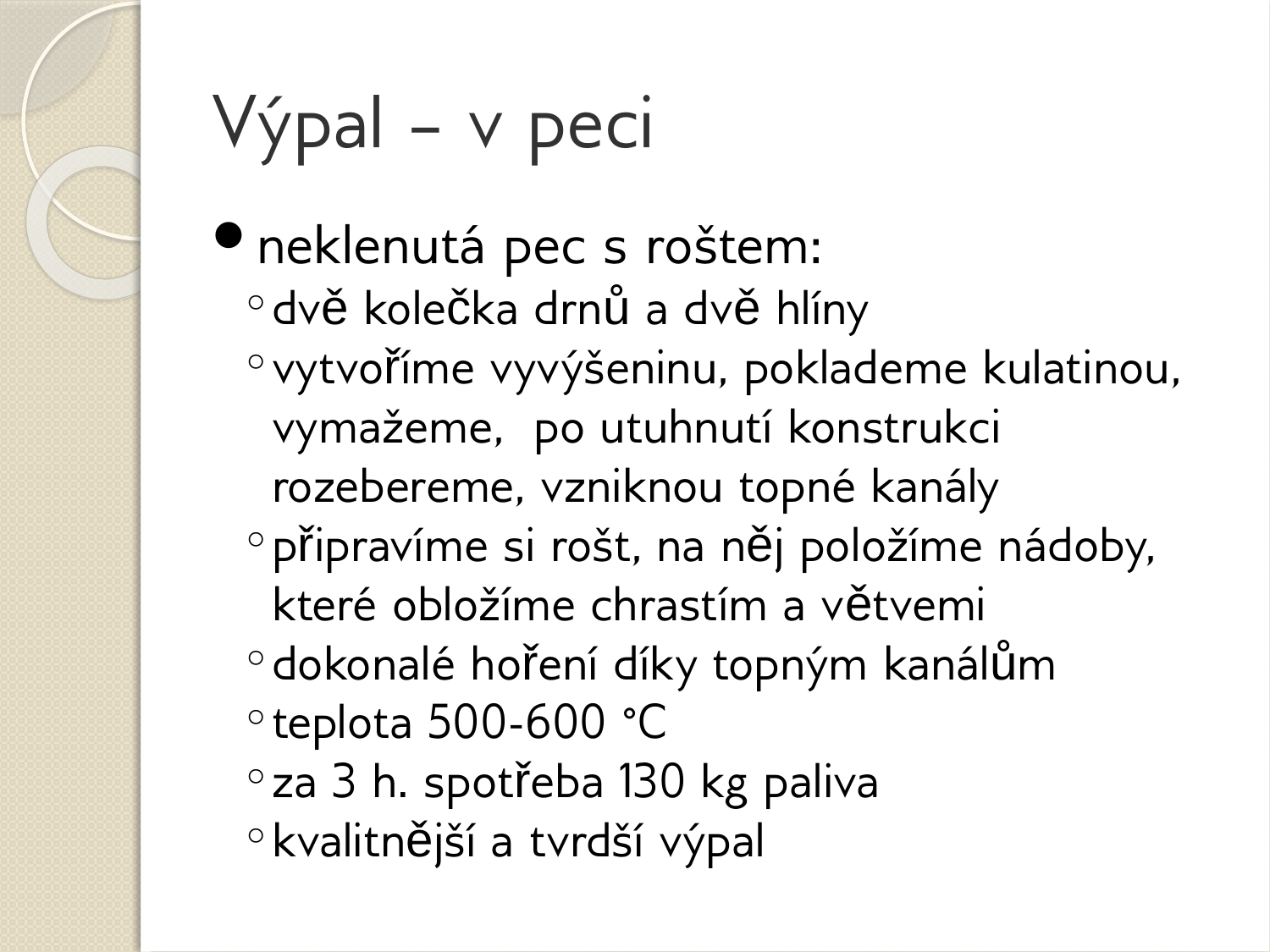

Výpal – v peci
neklenutá pec s roštem:
dvě kolečka drnů a dvě hlíny
vytvoříme vyvýšeninu, poklademe kulatinou, vymažeme,  po utuhnutí konstrukci rozebereme, vzniknou topné kanály
připravíme si rošt, na něj položíme nádoby, které obložíme chrastím a větvemi
dokonalé hoření díky topným kanálům
teplota 500-600 °C
za 3 h. spotřeba 130 kg paliva
kvalitnější a tvrdší výpal